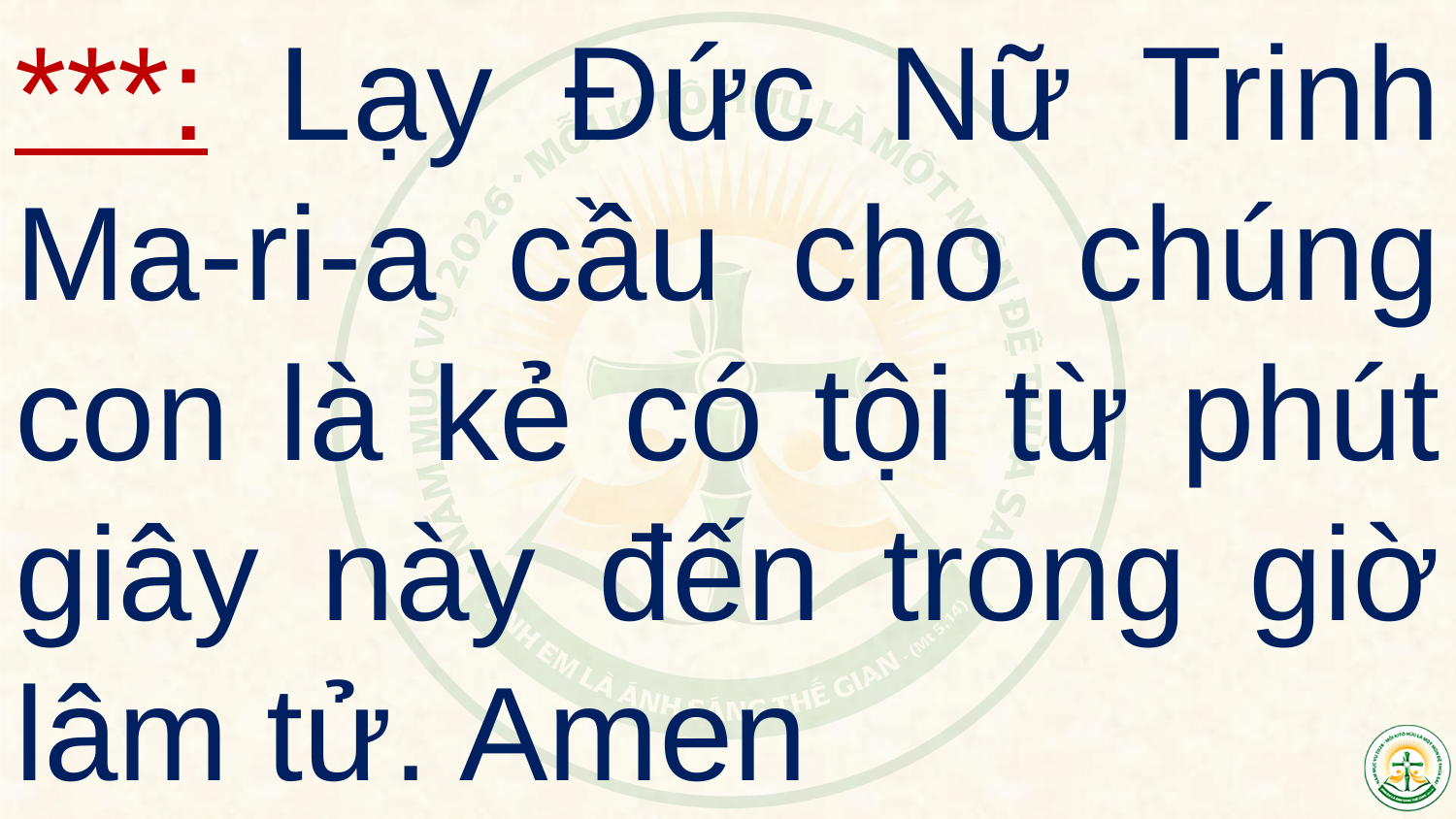

***: Lạy Đức Nữ Trinh Ma-ri-a cầu cho chúng con là kẻ có tội từ phút giây này đến trong giờ lâm tử. Amen